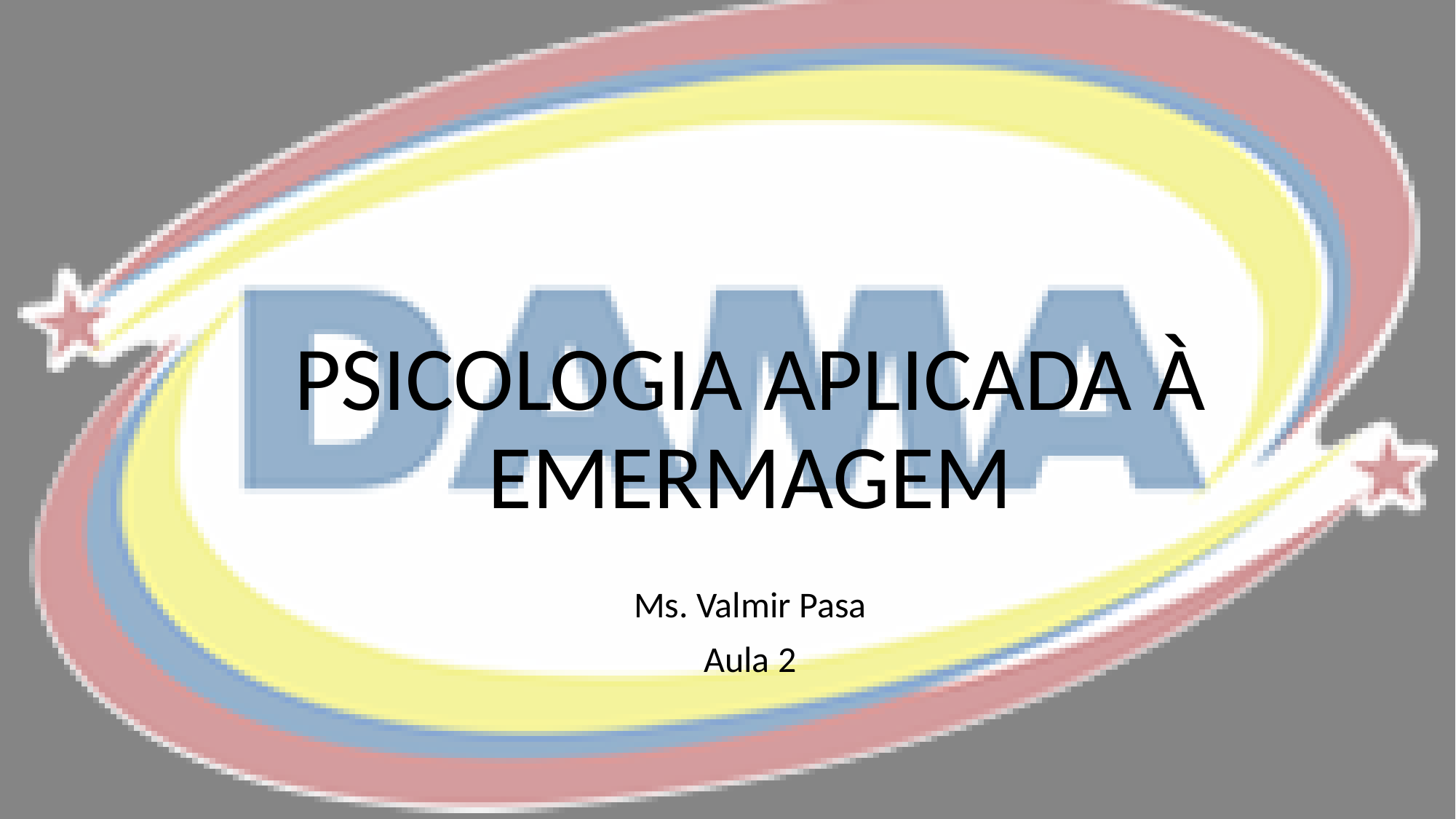

# PSICOLOGIA APLICADA À EMERMAGEM
Ms. Valmir Pasa
Aula 2